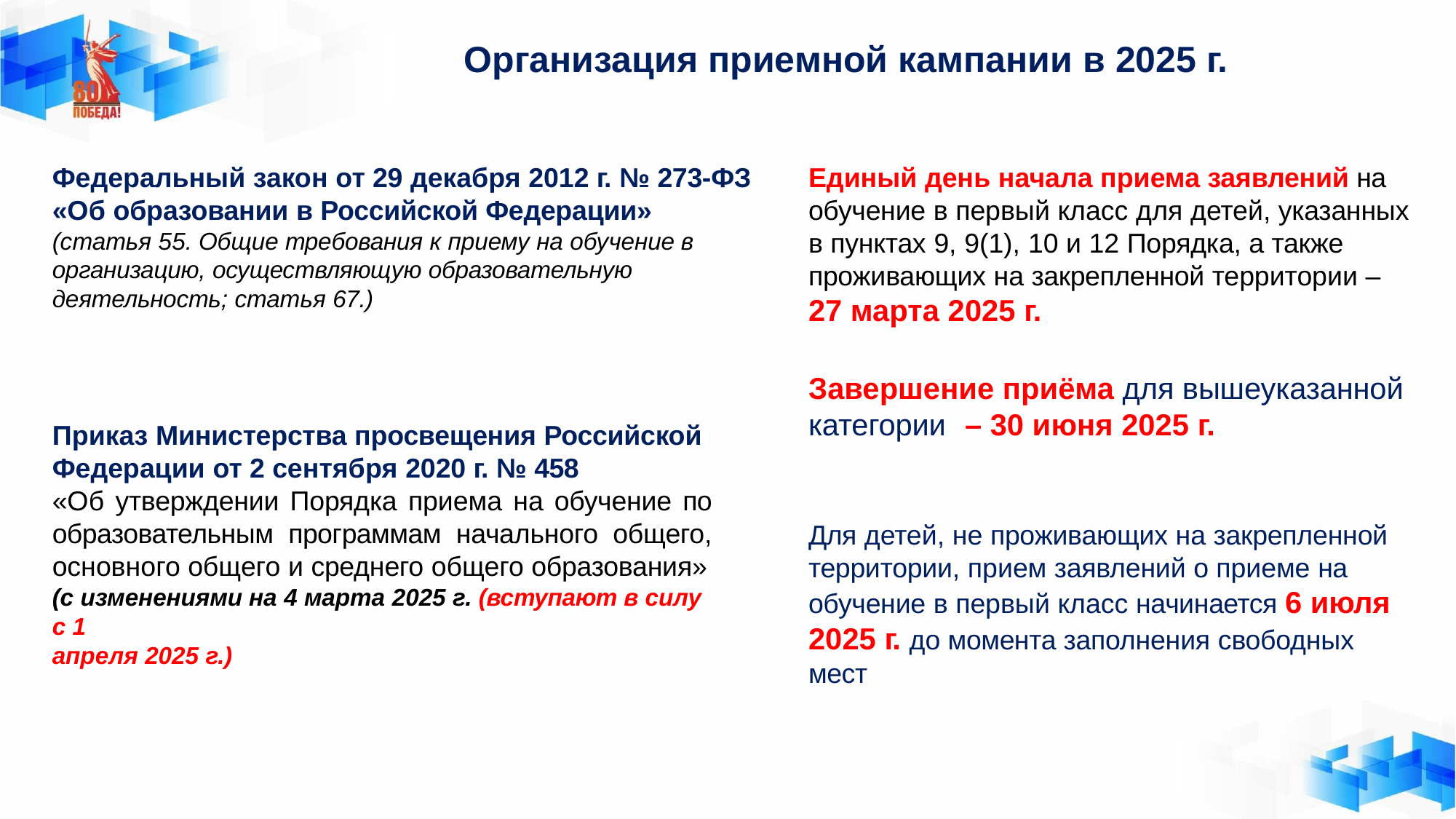

# Организация приемной кампании в 2025 г.
Федеральный закон от 29 декабря 2012 г. № 273-ФЗ
«Об образовании в Российской Федерации» (статья 55. Общие требования к приему на обучение в организацию, осуществляющую образовательную деятельность; статья 67.)
Единый день начала приема заявлений на обучение в первый класс для детей, указанных в пунктах 9, 9(1), 10 и 12 Порядка, а также проживающих на закрепленной территории –  27 марта 2025 г.

Завершение приёма для вышеуказанной категории	– 30 июня 2025 г.

Для детей, не проживающих на закрепленной территории, прием заявлений о приеме на
обучение в первый класс начинается 6 июля
2025 г. до момента заполнения свободных
мест
Приказ Министерства просвещения Российской
Федерации от 2 сентября 2020 г. № 458
«Об утверждении Порядка приема на обучение по образовательным программам начального общего, основного общего и среднего общего образования»
(с изменениями на 4 марта 2025 г. (вступают в силу с 1
апреля 2025 г.)